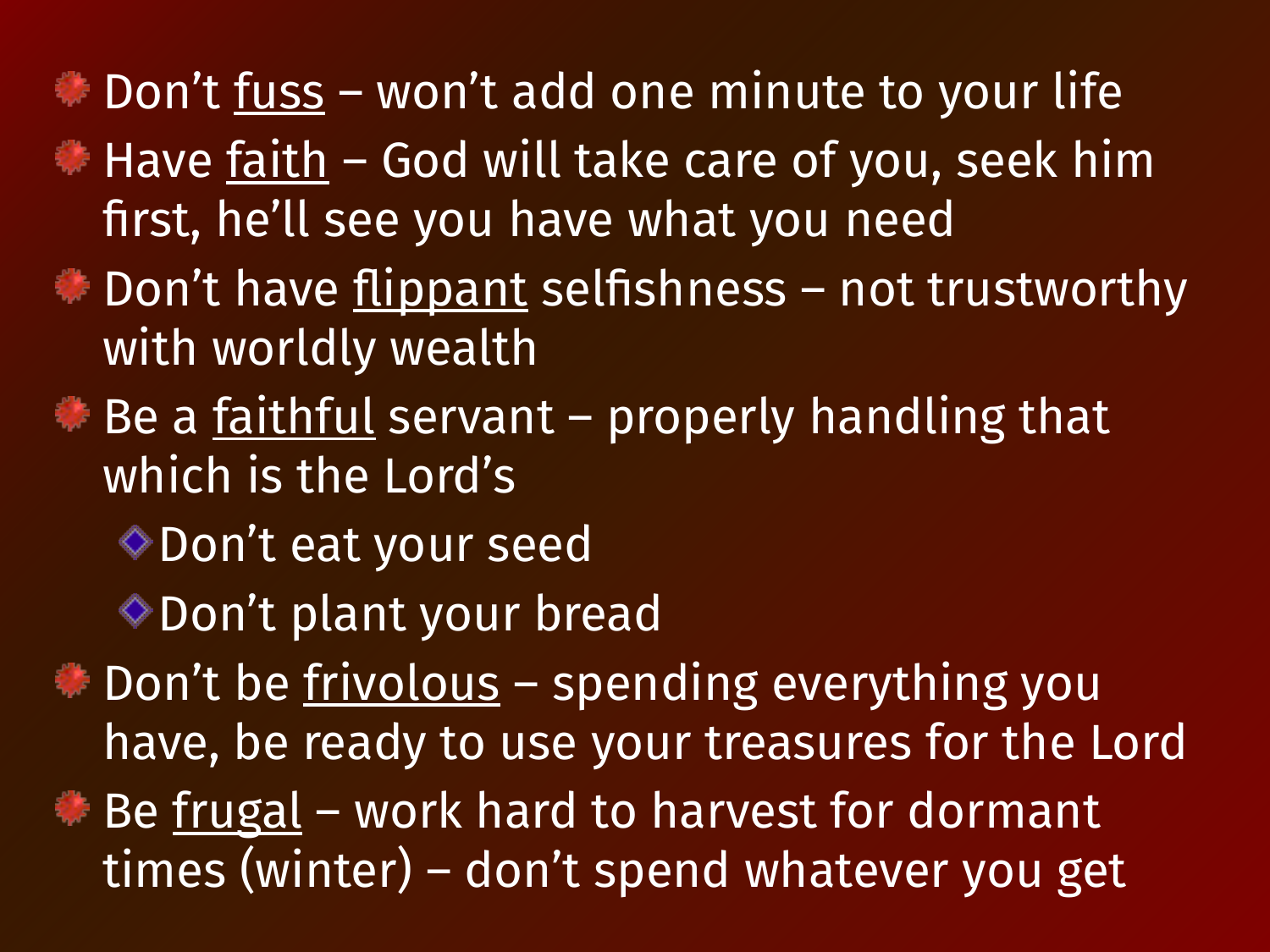

Don’t fuss – won’t add one minute to your life
Have faith – God will take care of you, seek him first, he’ll see you have what you need
Don’t have flippant selfishness – not trustworthy with worldly wealth
Be a faithful servant – properly handling that which is the Lord’s
Don’t eat your seed
Don’t plant your bread
Don’t be frivolous – spending everything you have, be ready to use your treasures for the Lord
Be frugal – work hard to harvest for dormant times (winter) – don’t spend whatever you get